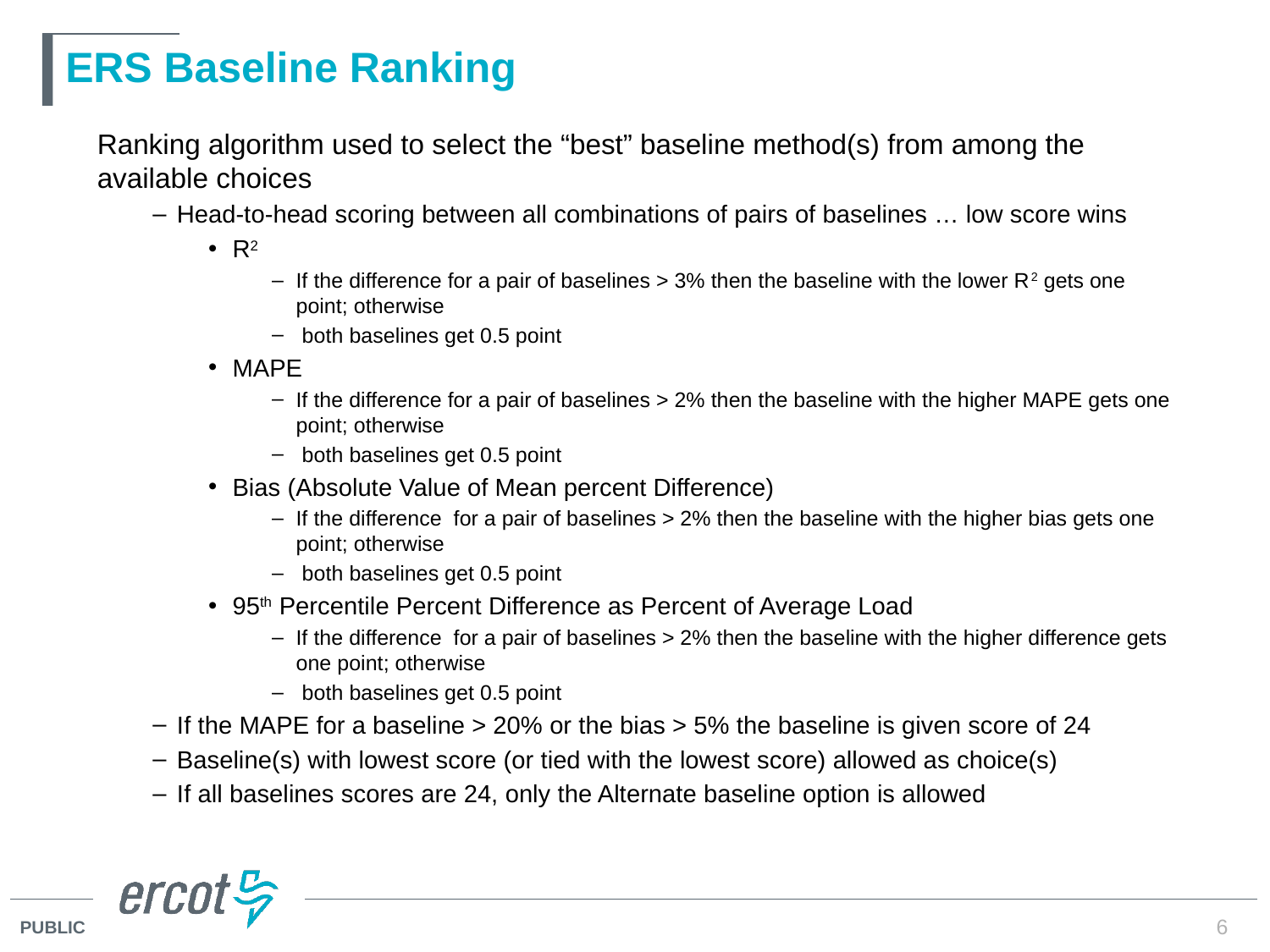

# ERS Baseline Ranking

Ranking algorithm used to select the “best” baseline method(s) from among the available choices
Head-to-head scoring between all combinations of pairs of baselines … low score wins
R2
If the difference for a pair of baselines > 3% then the baseline with the lower R2 gets one point; otherwise
 both baselines get 0.5 point
MAPE
If the difference for a pair of baselines > 2% then the baseline with the higher MAPE gets one point; otherwise
 both baselines get 0.5 point
Bias (Absolute Value of Mean percent Difference)
If the difference  for a pair of baselines > 2% then the baseline with the higher bias gets one point; otherwise
 both baselines get 0.5 point
95th Percentile Percent Difference as Percent of Average Load
If the difference  for a pair of baselines > 2% then the baseline with the higher difference gets one point; otherwise
 both baselines get 0.5 point
If the MAPE for a baseline > 20% or the bias > 5% the baseline is given score of 24
Baseline(s) with lowest score (or tied with the lowest score) allowed as choice(s)
If all baselines scores are 24, only the Alternate baseline option is allowed

6